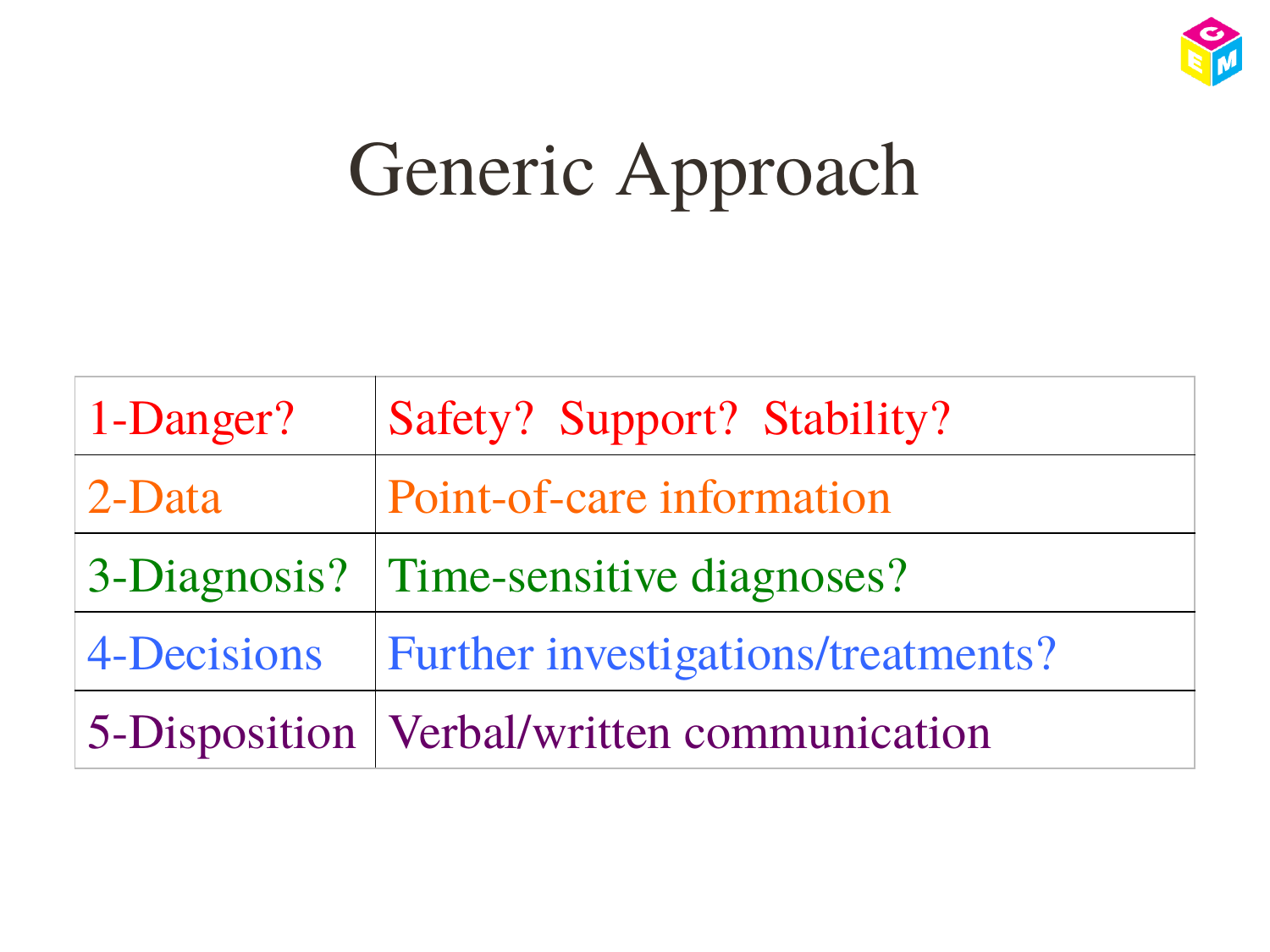

# Generic Approach
| 1-Danger? | Safety? Support? Stability? |
| --- | --- |
| 2-Data | Point-of-care information |
| 3-Diagnosis? | Time-sensitive diagnoses? |
| 4-Decisions | Further investigations/treatments? |
| 5-Disposition | Verbal/written communication |